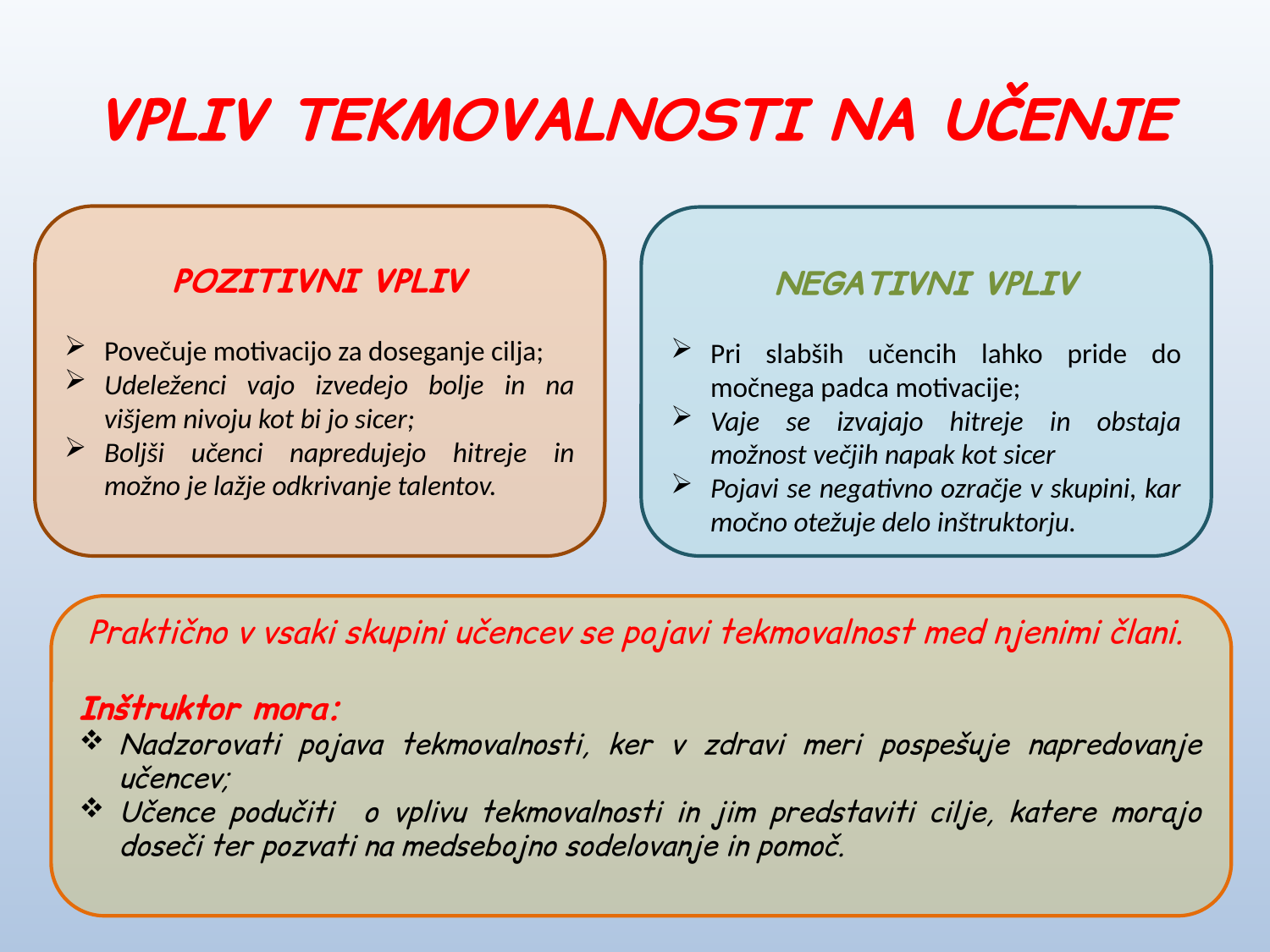

# VPLIV TEKMOVALNOSTI NA UČENJE
POZITIVNI VPLIV

Povečuje motivacijo za doseganje cilja;
Udeleženci vajo izvedejo bolje in na višjem nivoju kot bi jo sicer;
Boljši učenci napredujejo hitreje in možno je lažje odkrivanje talentov.

NEGATIVNI VPLIV

Pri slabših učencih lahko pride do močnega padca motivacije;
Vaje se izvajajo hitreje in obstaja možnost večjih napak kot sicer
Pojavi se negativno ozračje v skupini, kar močno otežuje delo inštruktorju.
Praktično v vsaki skupini učencev se pojavi tekmovalnost med njenimi člani.

Inštruktor mora:
Nadzorovati pojava tekmovalnosti, ker v zdravi meri pospešuje napredovanje učencev;
Učence podučiti  o vplivu tekmovalnosti in jim predstaviti cilje, katere morajo doseči ter pozvati na medsebojno sodelovanje in pomoč.